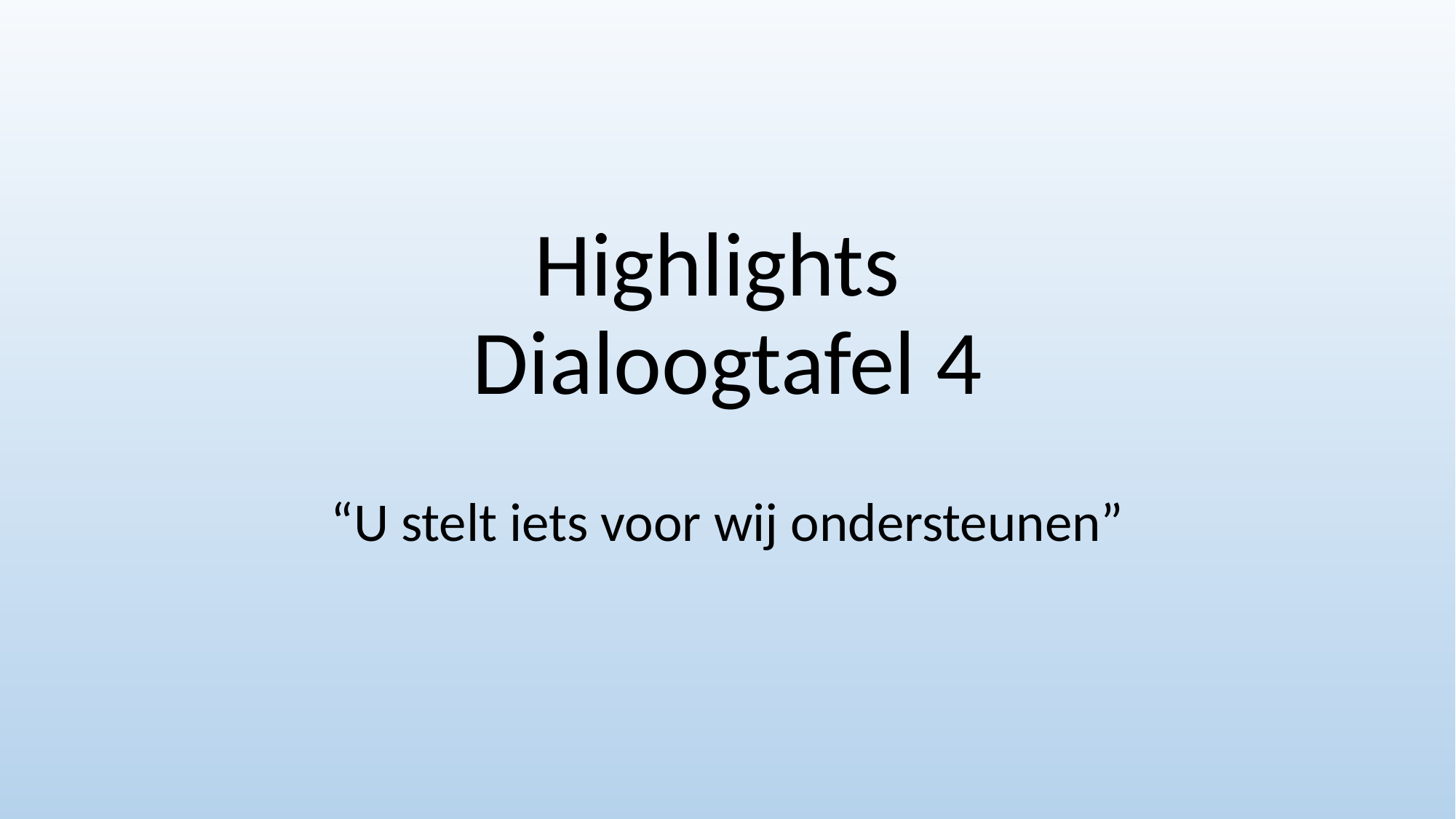

# Highlights Dialoogtafel 4

“U stelt iets voor wij ondersteunen”